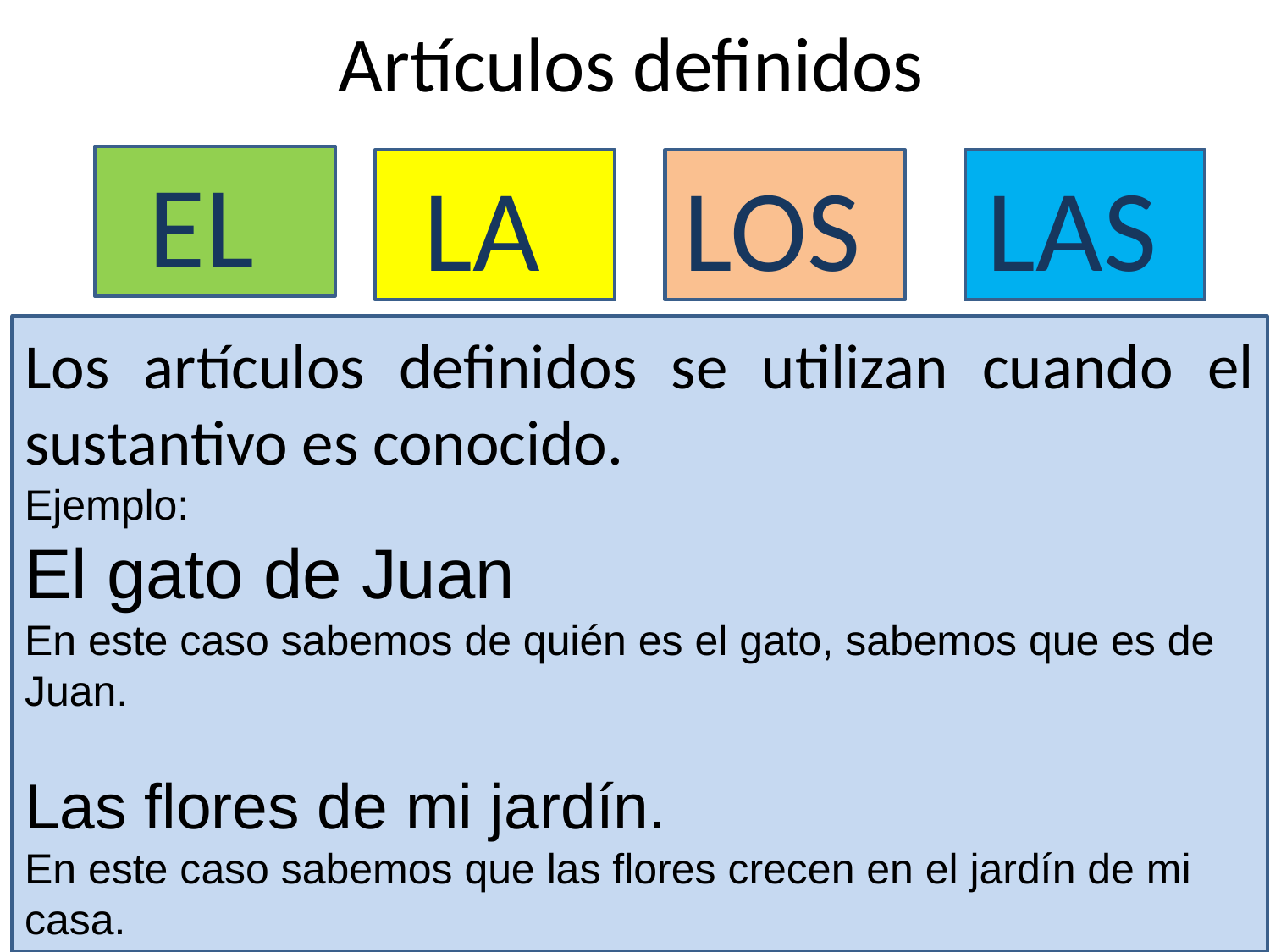

# Artículos definidos
EL
LOS
LA
LAS
Los artículos definidos se utilizan cuando el sustantivo es conocido.
Ejemplo:
El gato de Juan
En este caso sabemos de quién es el gato, sabemos que es de Juan.

Las flores de mi jardín.
En este caso sabemos que las flores crecen en el jardín de mi casa.